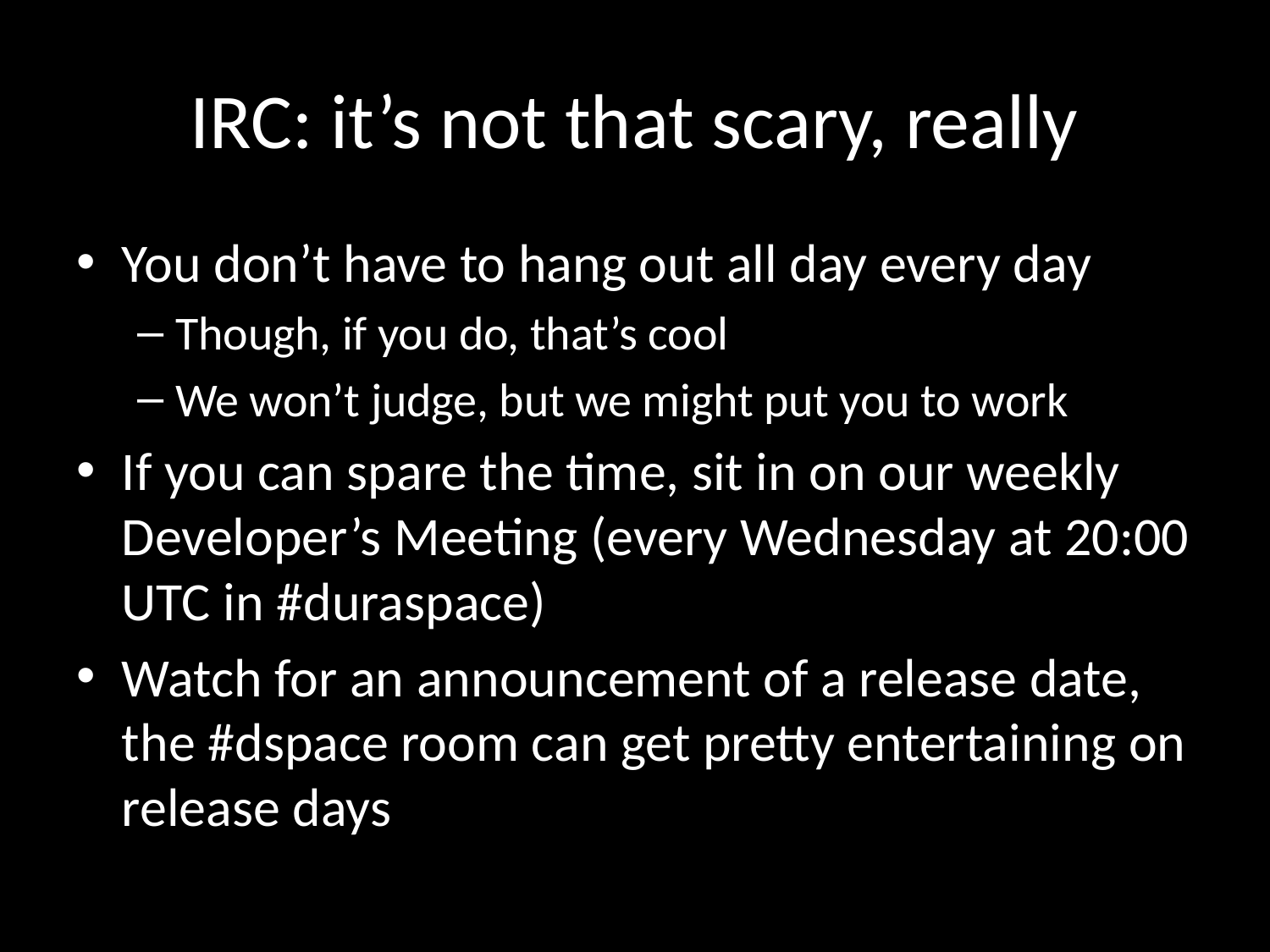

# IRC: it’s not that scary, really
You don’t have to hang out all day every day
Though, if you do, that’s cool
We won’t judge, but we might put you to work
If you can spare the time, sit in on our weekly Developer’s Meeting (every Wednesday at 20:00 UTC in #duraspace)
Watch for an announcement of a release date, the #dspace room can get pretty entertaining on release days